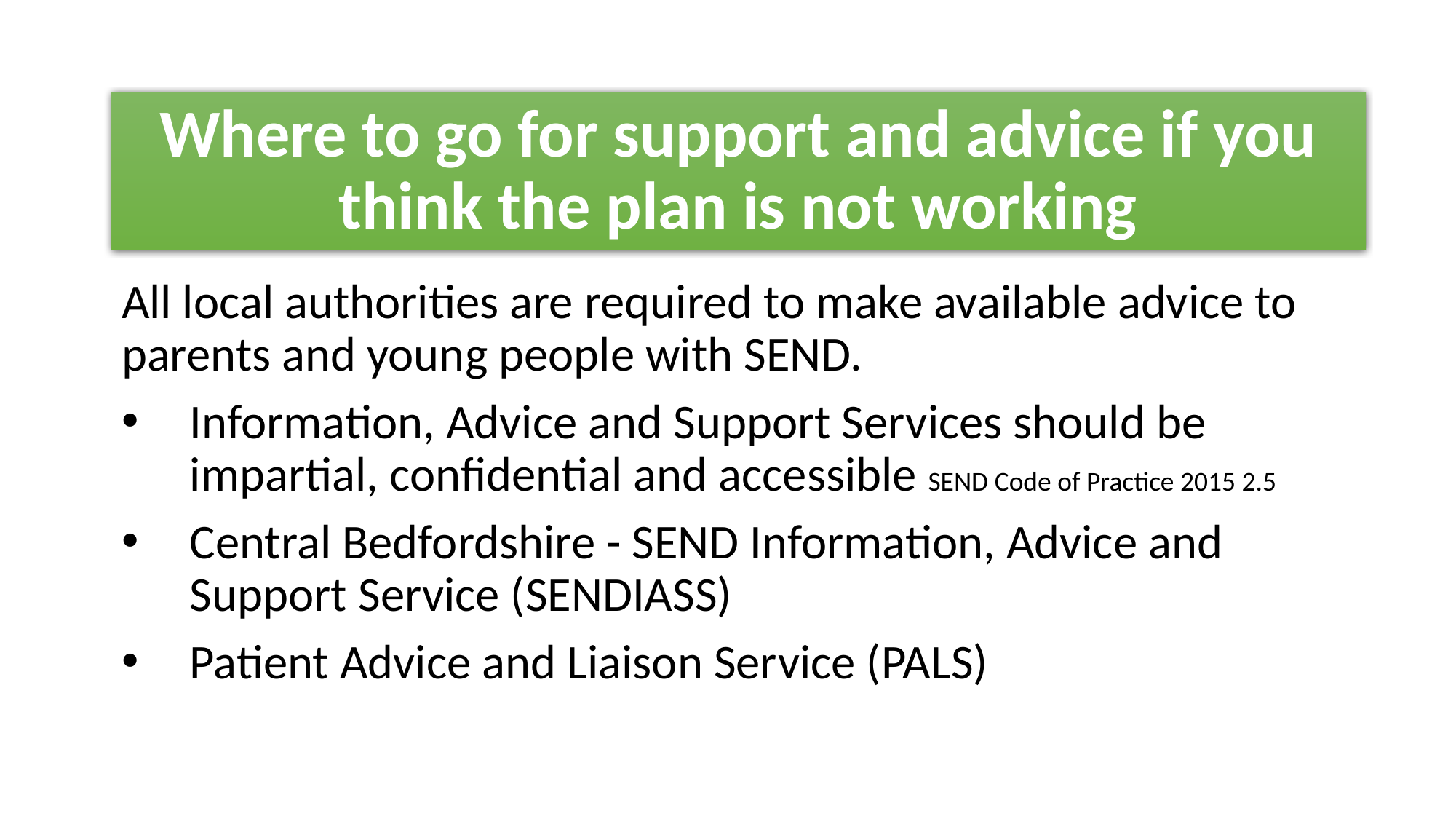

# Where to go for support and advice if you think the plan is not working
All local authorities are required to make available advice to parents and young people with SEND.
Information, Advice and Support Services should be impartial, confidential and accessible SEND Code of Practice 2015 2.5
Central Bedfordshire - SEND Information, Advice and Support Service (SENDIASS)
Patient Advice and Liaison Service (PALS)